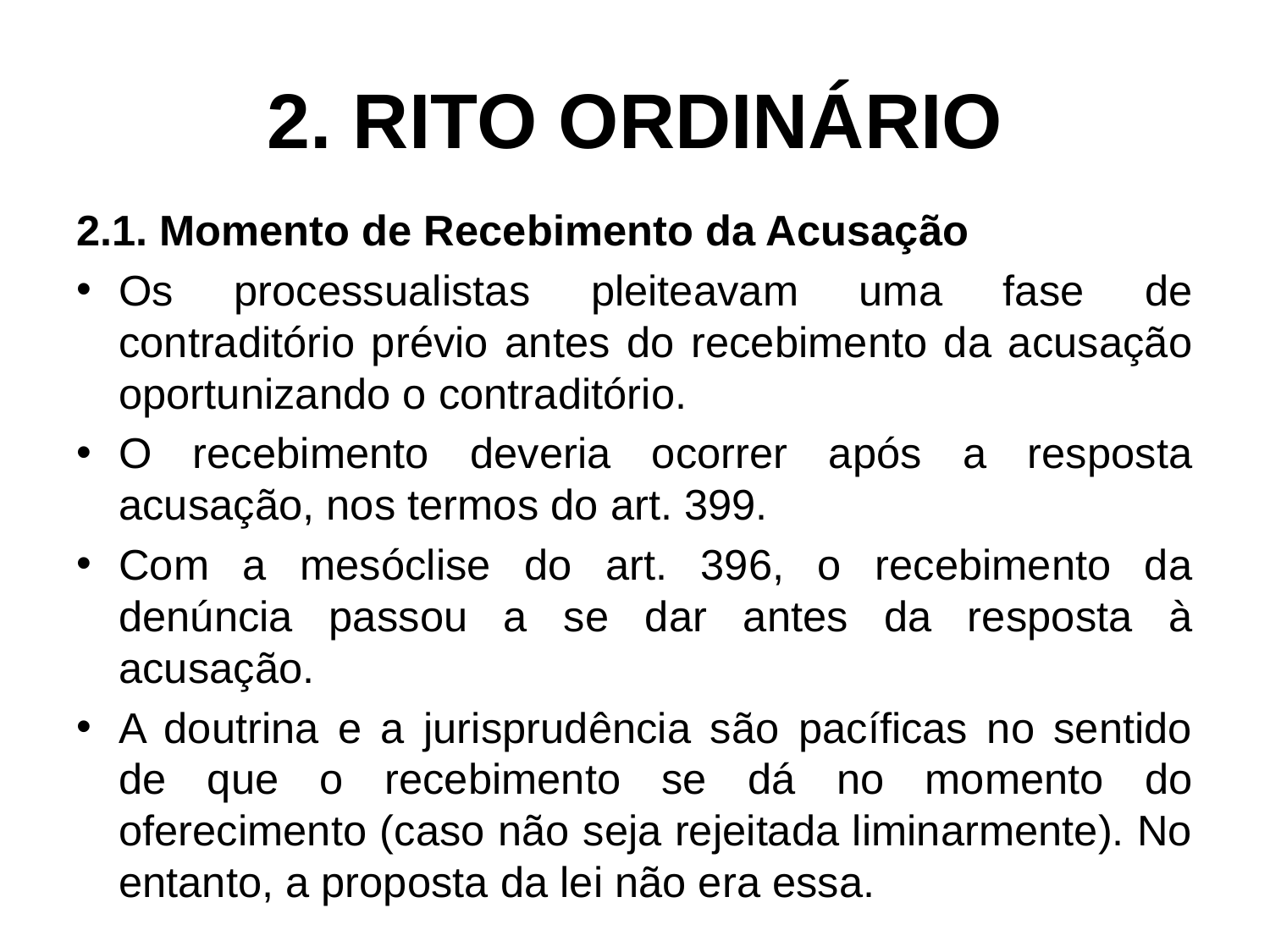

# 2. RITO ORDINÁRIO
2.1. Momento de Recebimento da Acusação
Os processualistas pleiteavam uma fase de contraditório prévio antes do recebimento da acusação oportunizando o contraditório.
O recebimento deveria ocorrer após a resposta acusação, nos termos do art. 399.
Com a mesóclise do art. 396, o recebimento da denúncia passou a se dar antes da resposta à acusação.
A doutrina e a jurisprudência são pacíficas no sentido de que o recebimento se dá no momento do oferecimento (caso não seja rejeitada liminarmente). No entanto, a proposta da lei não era essa.